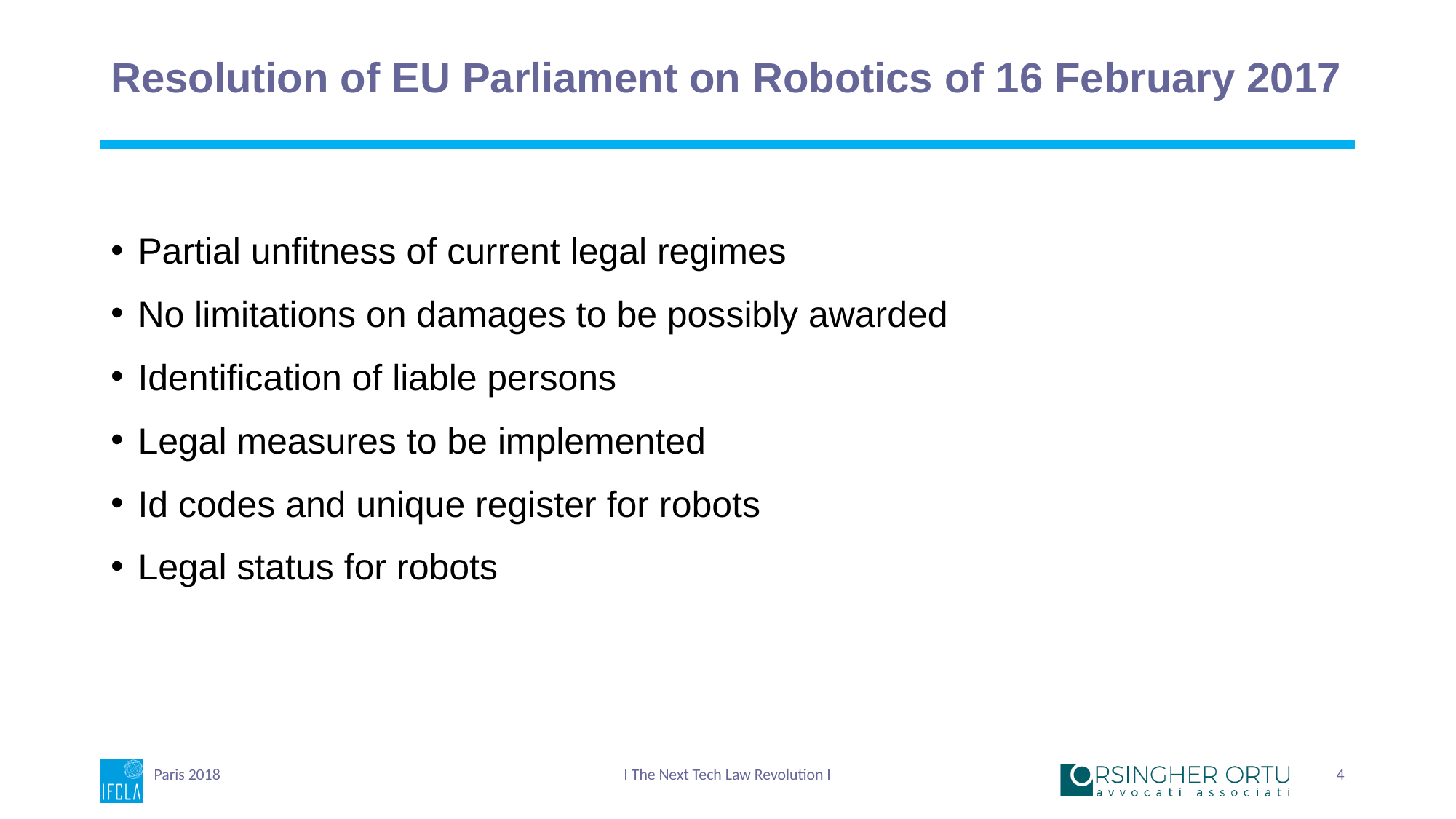

# Resolution of EU Parliament on Robotics of 16 February 2017
Partial unfitness of current legal regimes
No limitations on damages to be possibly awarded
Identification of liable persons
Legal measures to be implemented
Id codes and unique register for robots
Legal status for robots
Paris 2018
I The Next Tech Law Revolution I
4